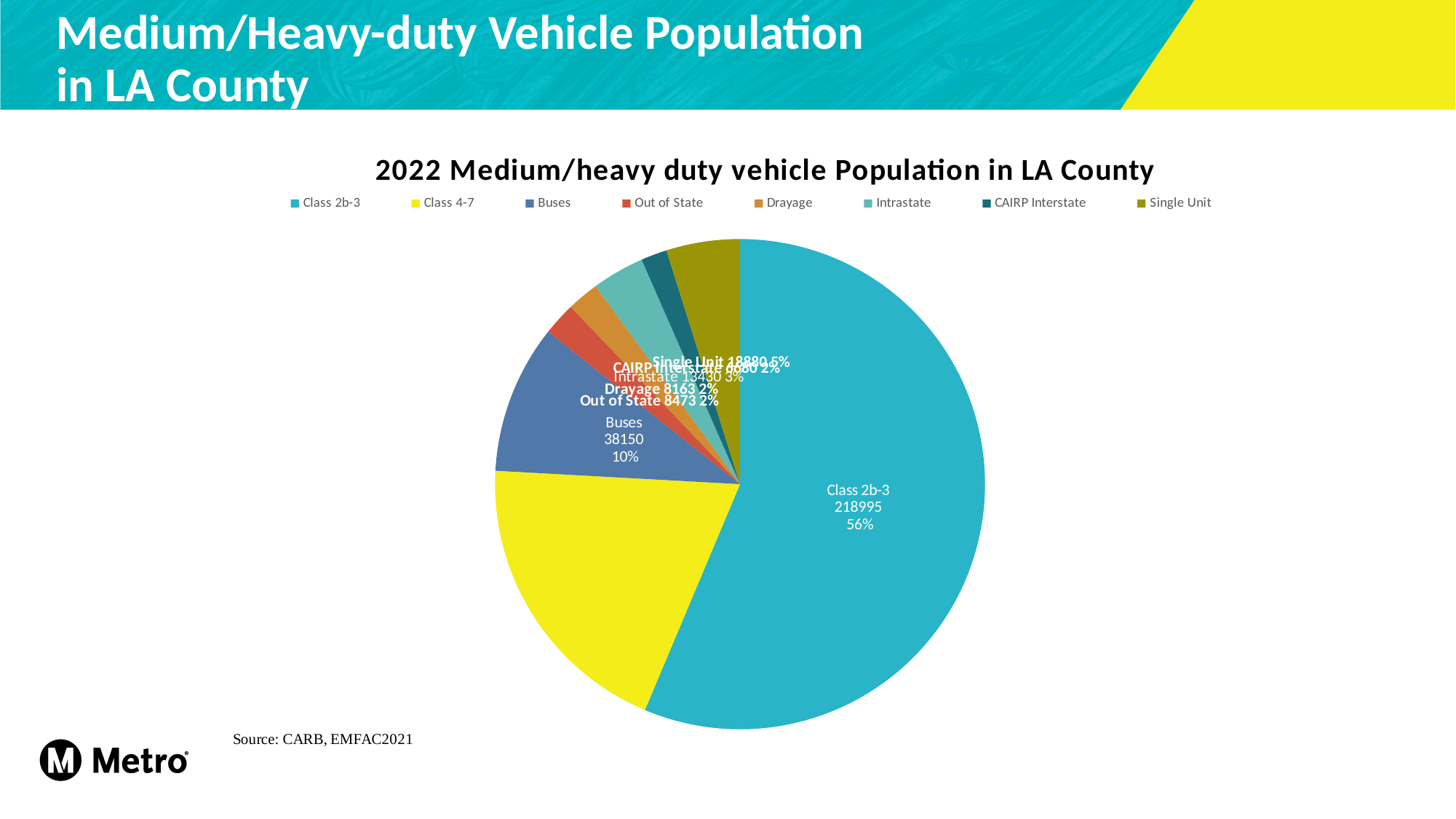

# Medium/Heavy-duty Vehicle Population in LA County

[unsupported chart]